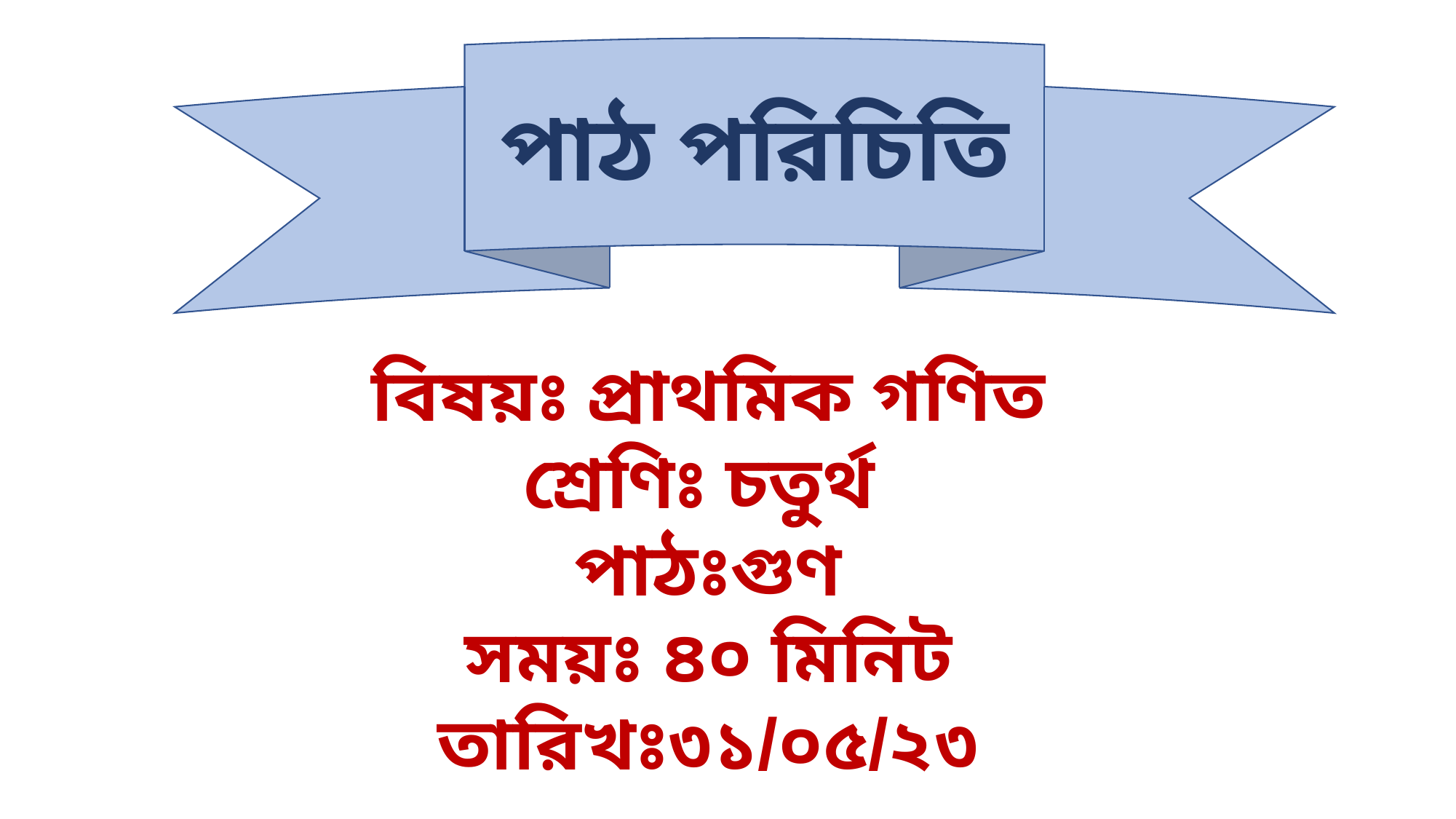

পাঠ পরিচিতি
বিষয়ঃ প্রাথমিক গণিত
শ্রেণিঃ চতুর্থ
পাঠঃগুণ
সময়ঃ ৪০ মিনিট
তারিখঃ৩১/০৫/২৩